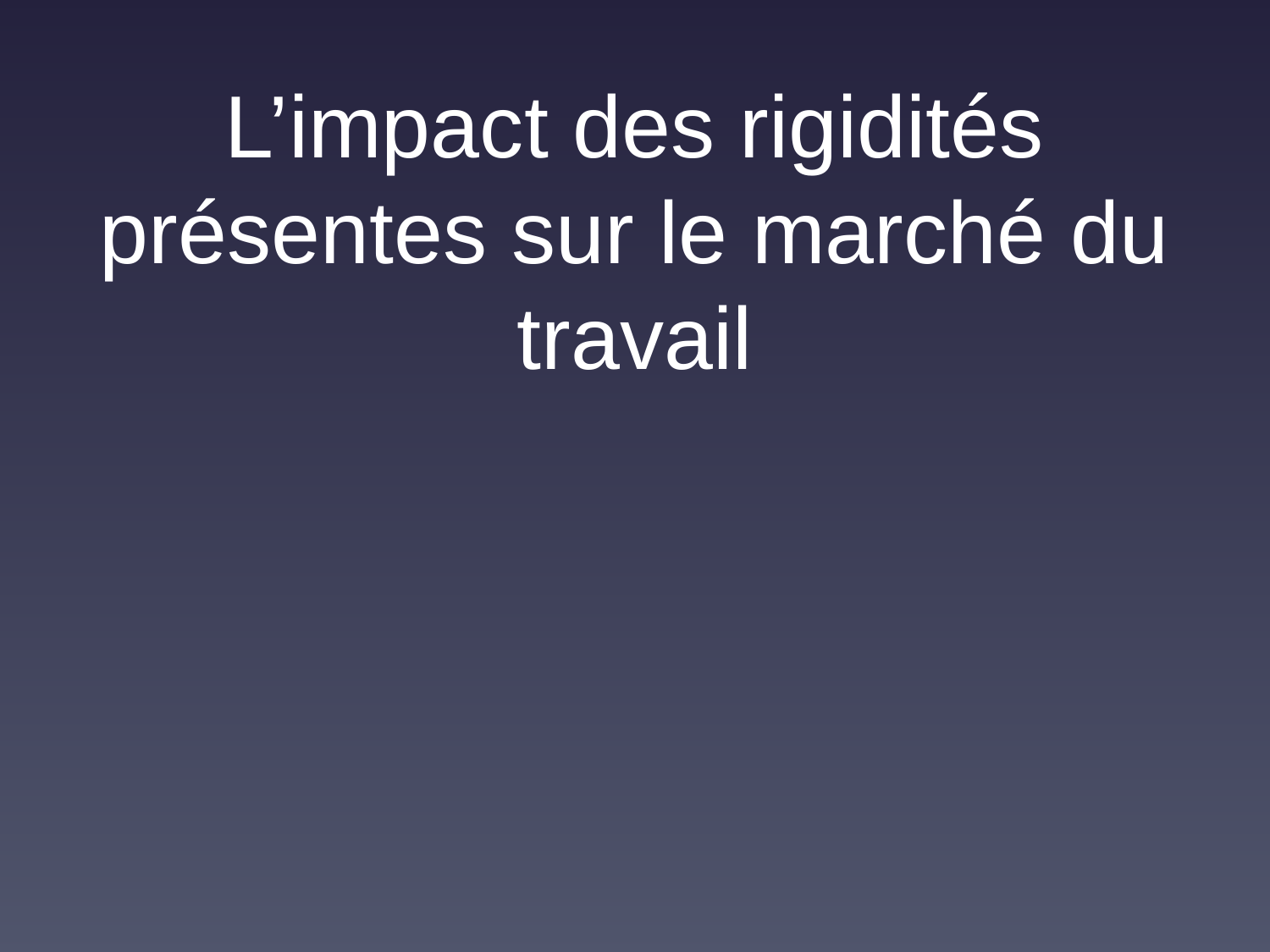

# L’impact des rigidités présentes sur le marché du travail